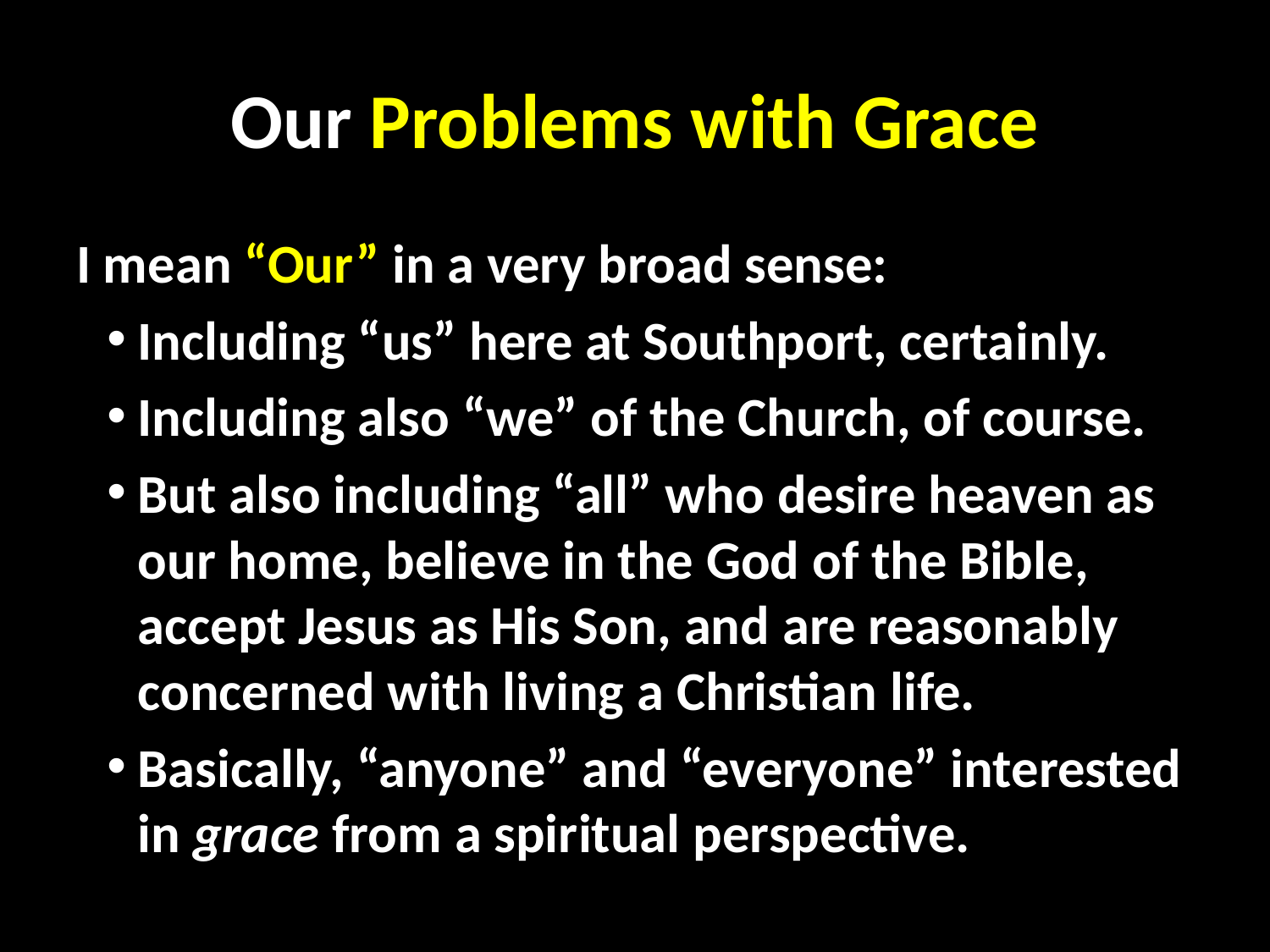

# Our Problems with Grace
I mean “Our” in a very broad sense:
Including “us” here at Southport, certainly.
Including also “we” of the Church, of course.
But also including “all” who desire heaven as our home, believe in the God of the Bible, accept Jesus as His Son, and are reasonably concerned with living a Christian life.
Basically, “anyone” and “everyone” interested in grace from a spiritual perspective.